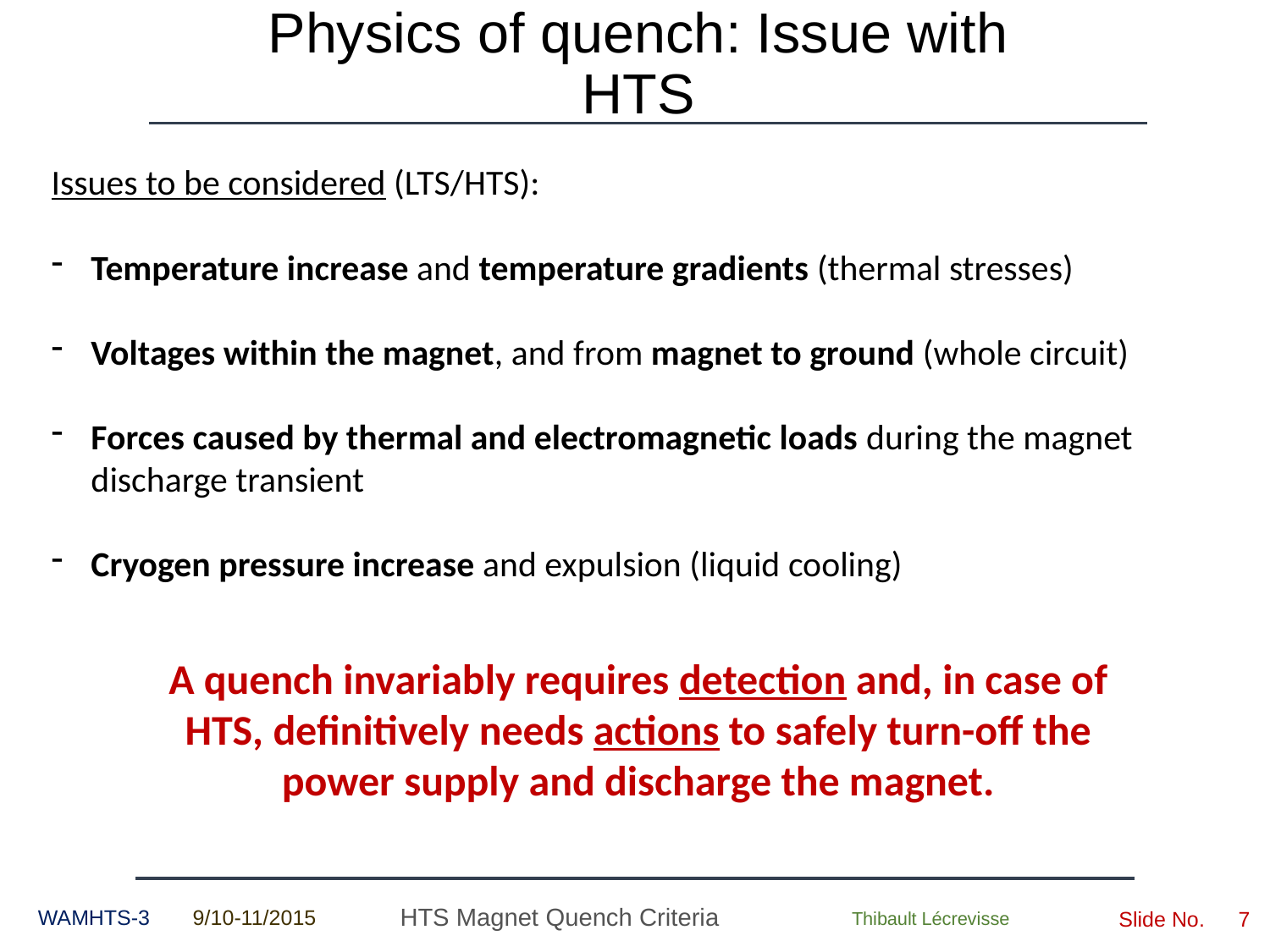

Physics of quench: Issue with HTS
Issues to be considered (LTS/HTS):

Temperature increase and temperature gradients (thermal stresses)

Voltages within the magnet, and from magnet to ground (whole circuit)

Forces caused by thermal and electromagnetic loads during the magnet discharge transient

Cryogen pressure increase and expulsion (liquid cooling)
A quench invariably requires detection and, in case of HTS, definitively needs actions to safely turn-off the power supply and discharge the magnet.
9/10-11/2015
WAMHTS-3
7